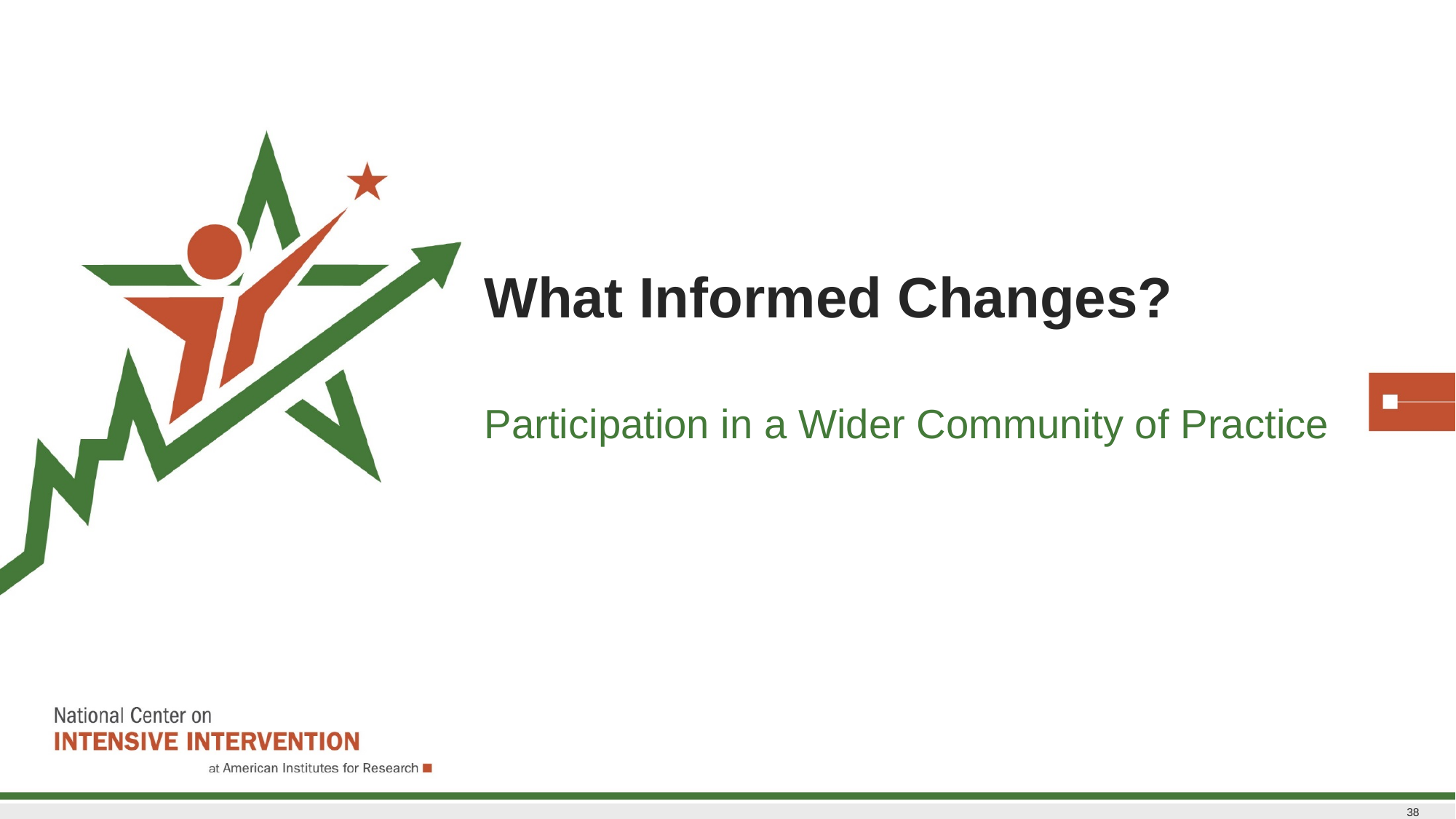

# What Informed Changes? Participation in a Wider Community of Practice
38